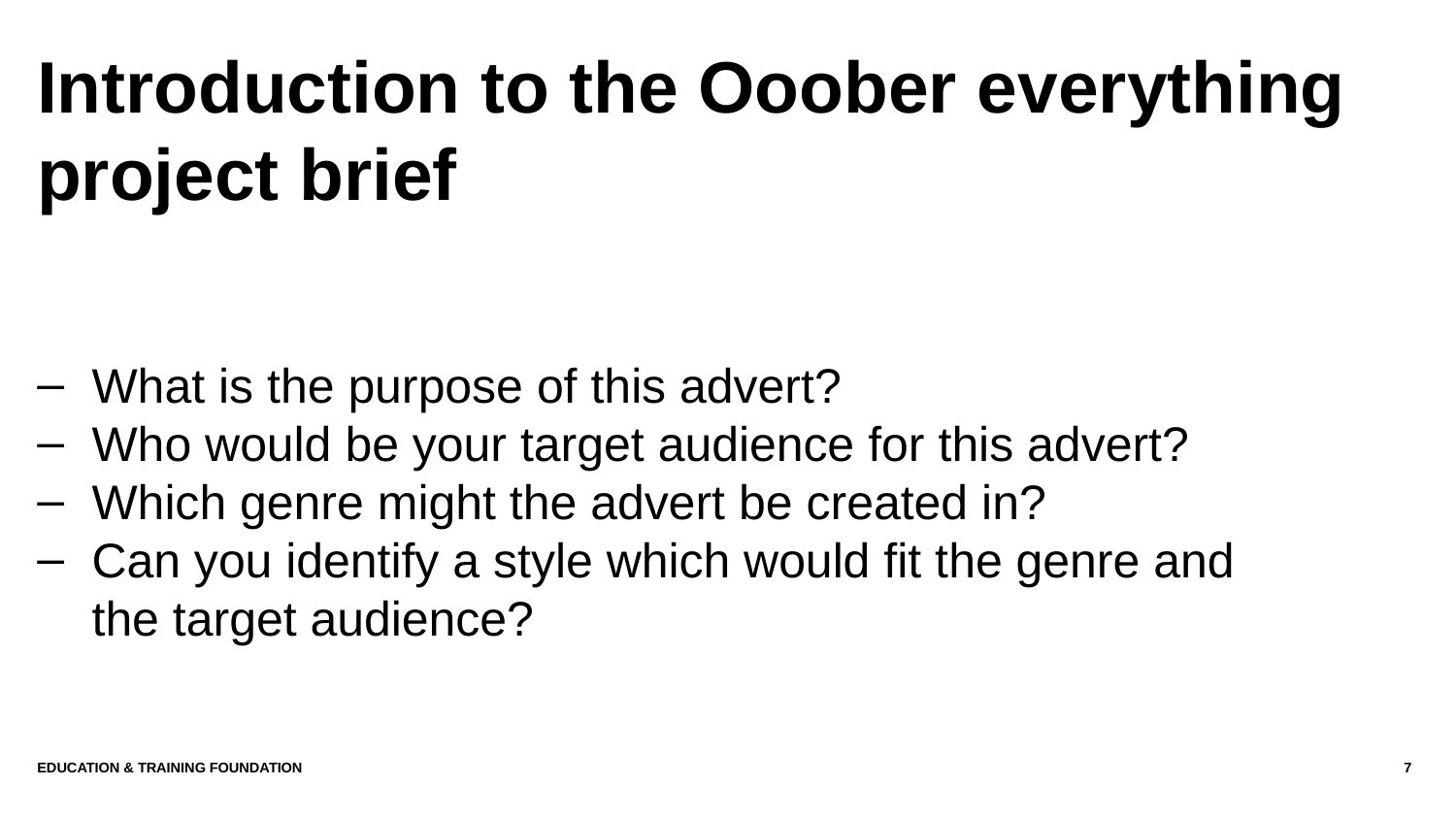

# Introduction to the Ooober everything project brief
What is the purpose of this advert?
Who would be your target audience for this advert?
Which genre might the advert be created in?
Can you identify a style which would fit the genre and the target audience?

Education & Training Foundation
7